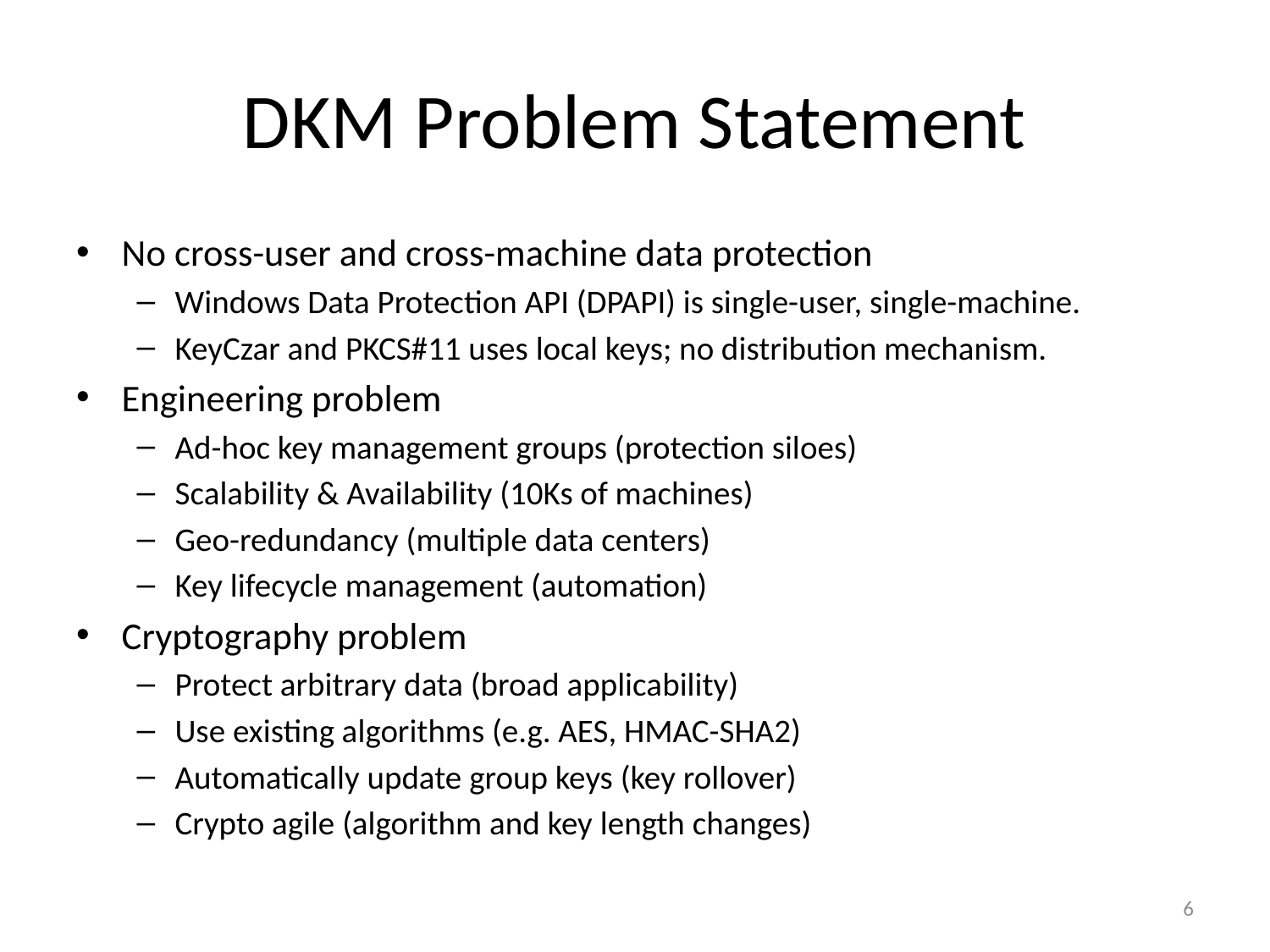

# DKM Problem Statement
No cross-user and cross-machine data protection
Windows Data Protection API (DPAPI) is single-user, single-machine.
KeyCzar and PKCS#11 uses local keys; no distribution mechanism.
Engineering problem
Ad-hoc key management groups (protection siloes)
Scalability & Availability (10Ks of machines)
Geo-redundancy (multiple data centers)
Key lifecycle management (automation)
Cryptography problem
Protect arbitrary data (broad applicability)
Use existing algorithms (e.g. AES, HMAC-SHA2)
Automatically update group keys (key rollover)
Crypto agile (algorithm and key length changes)
6